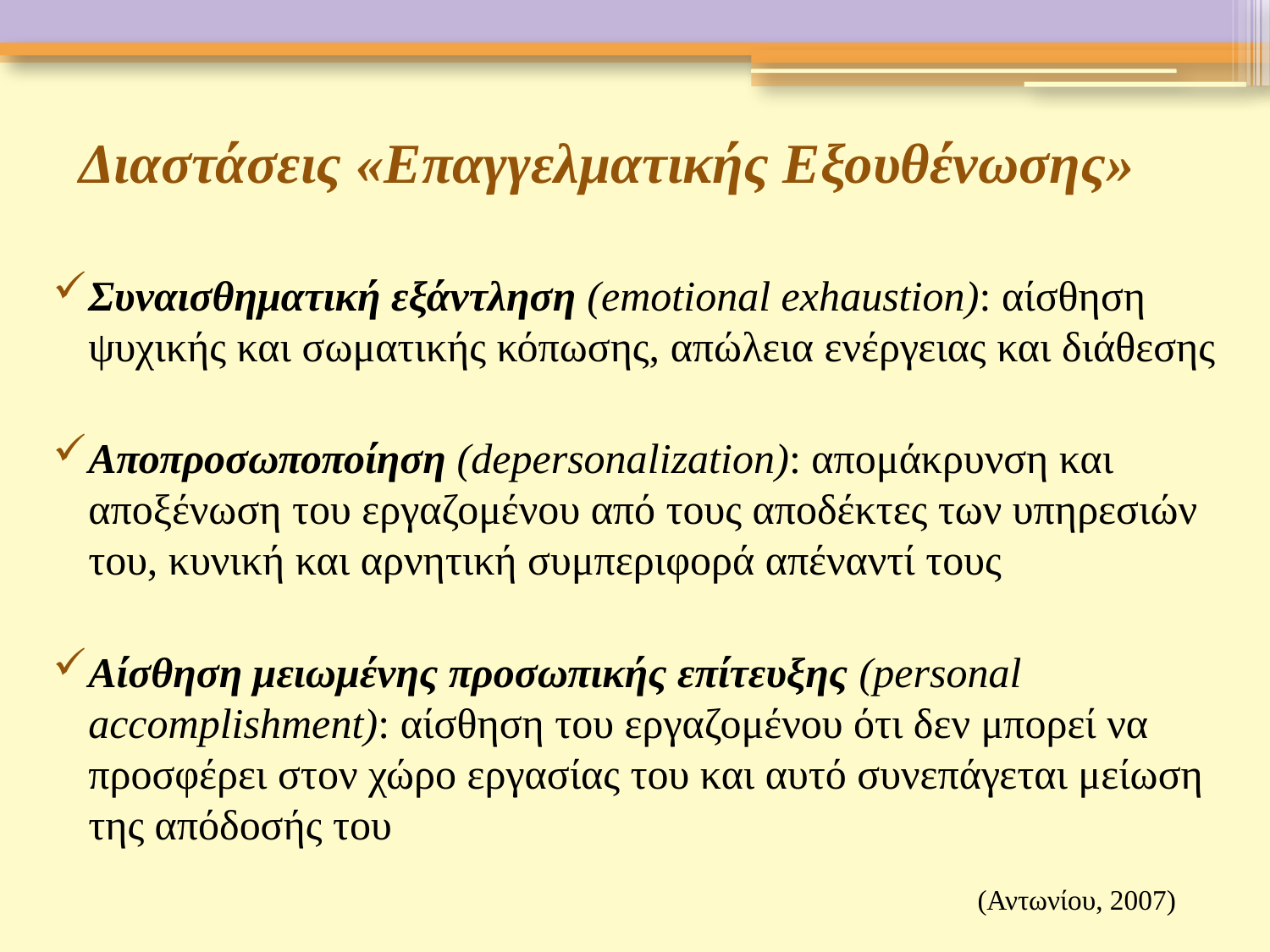

# Διαστάσεις «Επαγγελματικής Εξουθένωσης»

Συναισθηματική εξάντληση (emotional exhaustion): αίσθηση ψυχικής και σωματικής κόπωσης, απώλεια ενέργειας και διάθεσης

Αποπροσωποποίηση (depersonalization): απομάκρυνση και αποξένωση του εργαζομένου από τους αποδέκτες των υπηρεσιών του, κυνική και αρνητική συμπεριφορά απέναντί τους

Αίσθηση μειωμένης προσωπικής επίτευξης (personal accomplishment): αίσθηση του εργαζομένου ότι δεν μπορεί να προσφέρει στον χώρο εργασίας του και αυτό συνεπάγεται μείωση της απόδοσής του
(Αντωνίου, 2007)